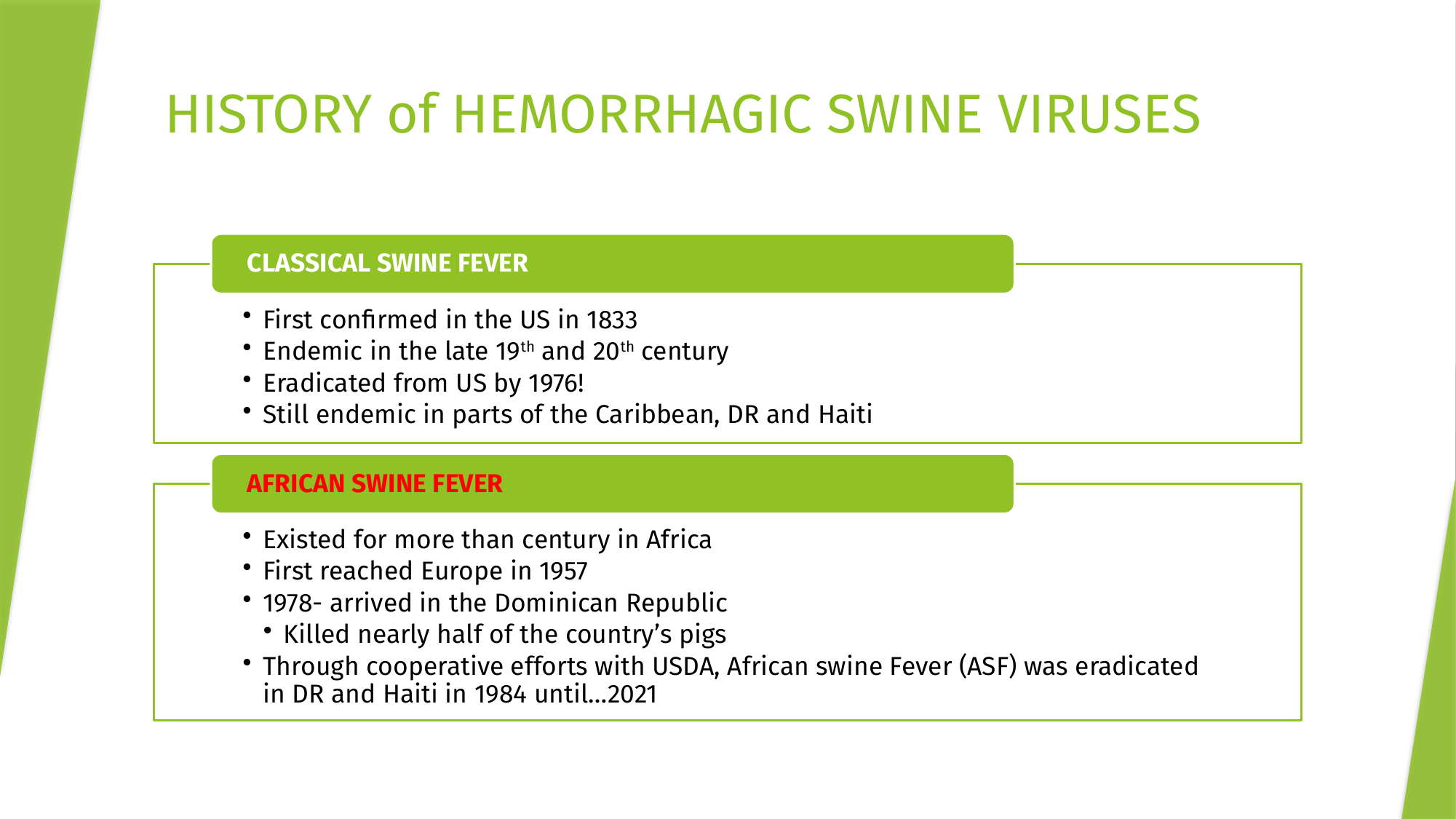

# HISTORY of HEMORRHAGIC SWINE VIRUSES
First confirmed in the US in 1833
Endemic in the late 19th and 20th century
Eradicated from US by 1976!
Still endemic in parts of the Caribbean, DR and Haiti
CLASSICAL SWINE FEVER
Existed for more than century in Africa
First reached Europe in 1957
1978- arrived in the Dominican Republic
Killed nearly half of the country’s pigs
Through cooperative efforts with USDA, African swine Fever (ASF) was eradicated in DR and Haiti in 1984 until…2021
AFRICAN SWINE FEVER